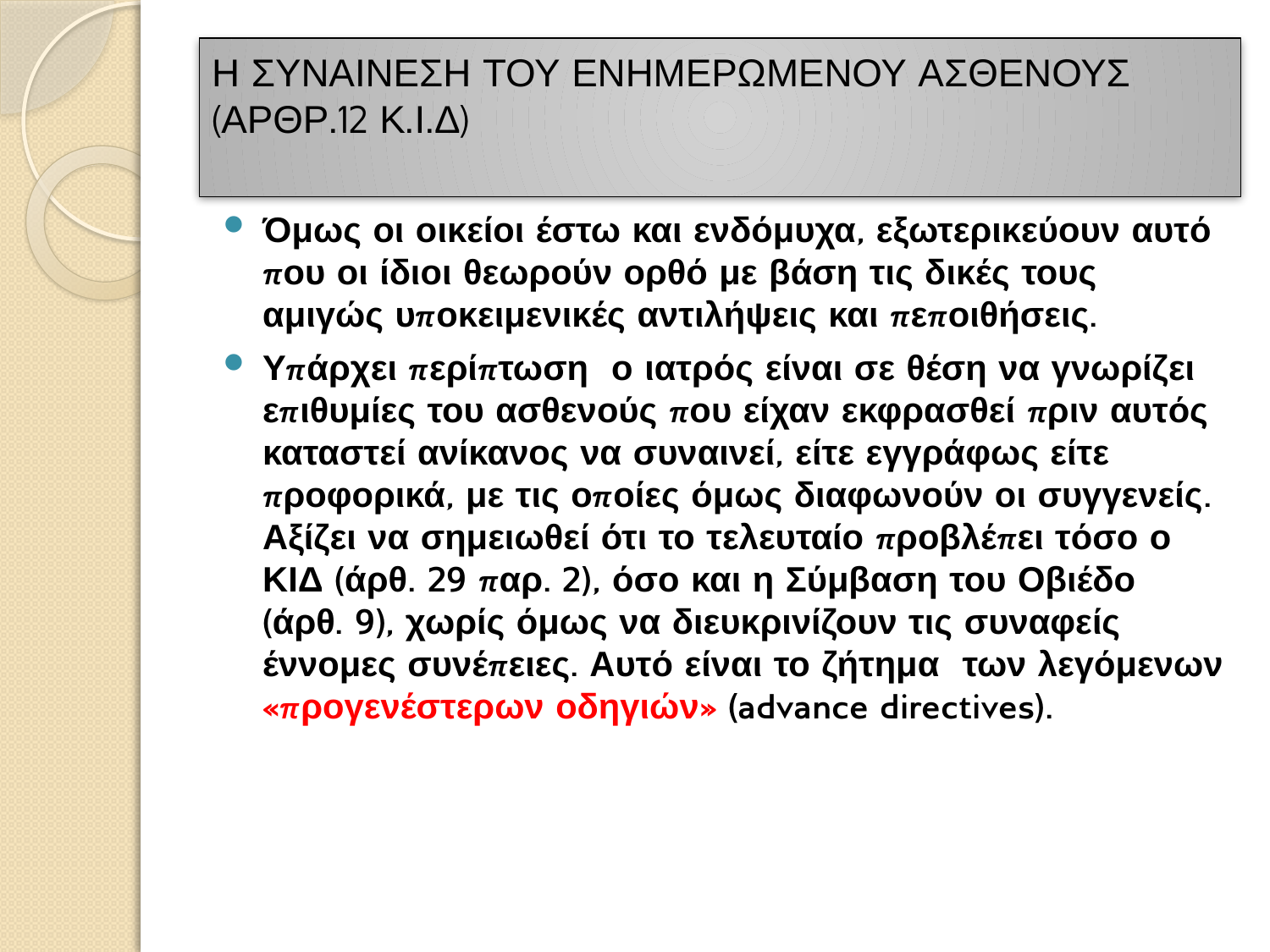

# Η ΣΥΝΑΙΝΕΣΗ ΤΟΥ ΕΝΗΜΕΡΩΜΕΝΟΥ ΑΣΘΕΝΟΥΣ (ΑΡΘΡ.12 Κ.Ι.Δ)
Όμως οι οικείοι έστω και ενδόμυχα, εξωτερικεύουν αυτό που οι ίδιοι θεωρούν ορθό με βάση τις δικές τους αμιγώς υποκειμενικές αντιλήψεις και πεποιθήσεις.
Υπάρχει περίπτωση  ο ιατρός είναι σε θέση να γνωρίζει επιθυμίες του ασθενούς που είχαν εκφρασθεί πριν αυτός καταστεί ανίκανος να συναινεί, είτε εγγράφως είτε προφορικά, με τις οποίες όμως διαφωνούν οι συγγενείς. Αξίζει να σημειωθεί ότι το τελευταίο προβλέπει τόσο ο ΚΙΔ (άρθ. 29 παρ. 2), όσο και η Σύμβαση του Οβιέδο (άρθ. 9), χωρίς όμως να διευκρινίζουν τις συναφείς έννομες συνέπειες. Αυτό είναι το ζήτημα  των λεγόμενων «προγενέστερων οδηγιών» (advance directives).